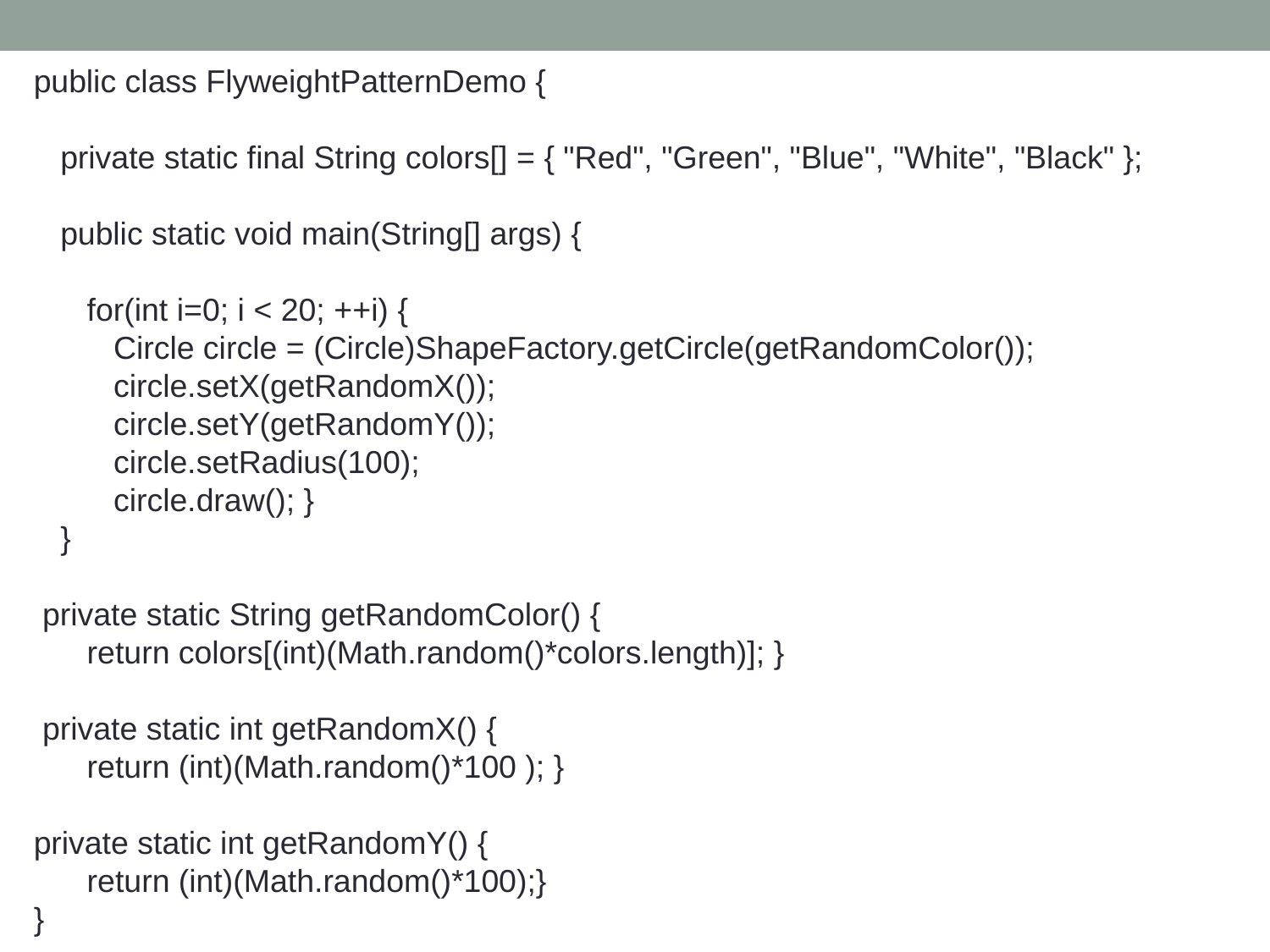

public class FlyweightPatternDemo {

   private static final String colors[] = { "Red", "Green", "Blue", "White", "Black" };

   public static void main(String[] args) {

      for(int i=0; i < 20; ++i) {
         Circle circle = (Circle)ShapeFactory.getCircle(getRandomColor());
         circle.setX(getRandomX());
         circle.setY(getRandomY());
         circle.setRadius(100);
         circle.draw(); }
   }

 private static String getRandomColor() {
      return colors[(int)(Math.random()*colors.length)]; }

 private static int getRandomX() {
      return (int)(Math.random()*100 ); }

private static int getRandomY() {
      return (int)(Math.random()*100);}
}